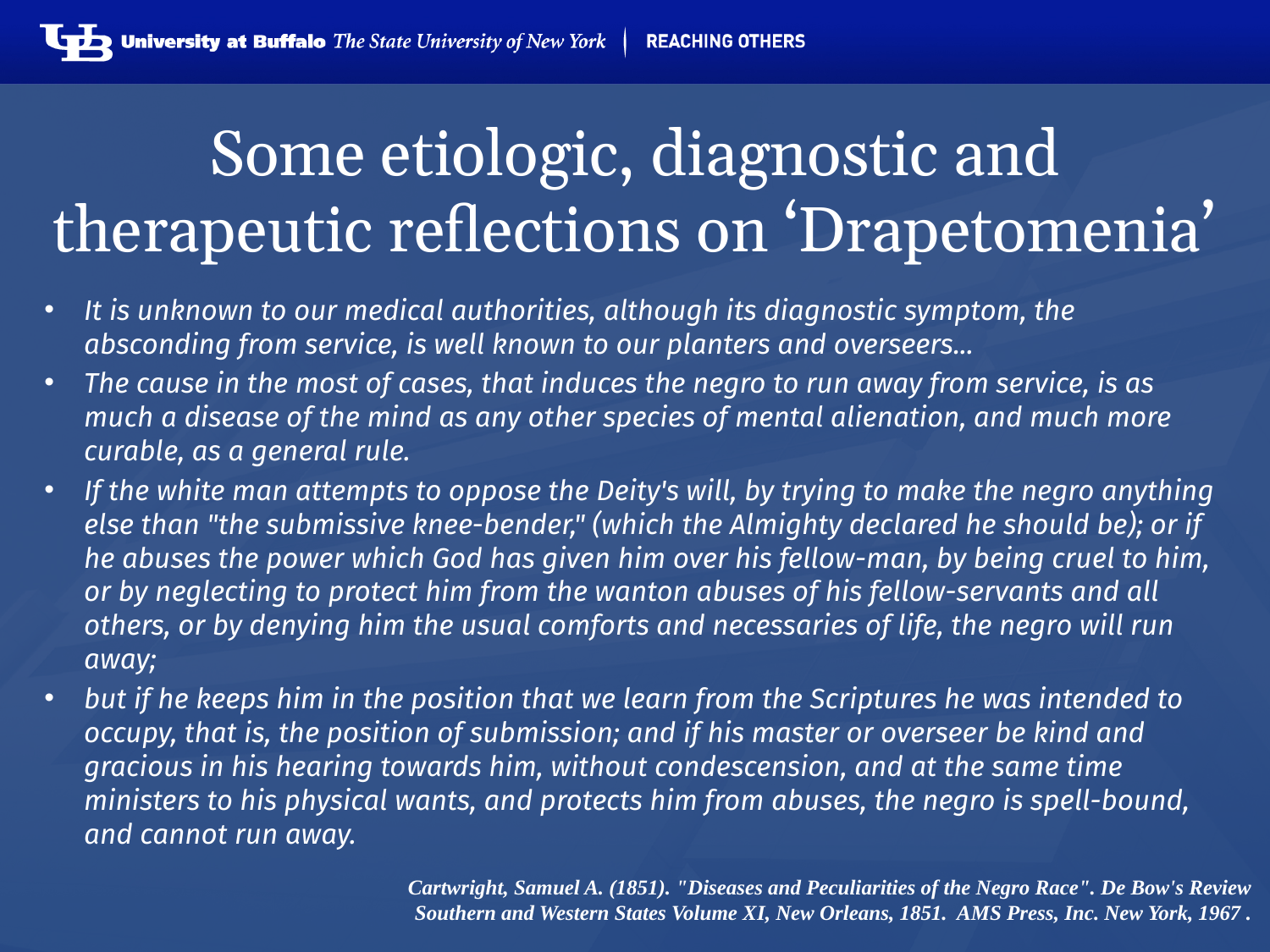

# Some etiologic, diagnostic and therapeutic reflections on ‘Drapetomenia’
It is unknown to our medical authorities, although its diagnostic symptom, the absconding from service, is well known to our planters and overseers...
The cause in the most of cases, that induces the negro to run away from service, is as much a disease of the mind as any other species of mental alienation, and much more curable, as a general rule.
If the white man attempts to oppose the Deity's will, by trying to make the negro anything else than "the submissive knee-bender," (which the Almighty declared he should be); or if he abuses the power which God has given him over his fellow-man, by being cruel to him, or by neglecting to protect him from the wanton abuses of his fellow-servants and all others, or by denying him the usual comforts and necessaries of life, the negro will run away;
but if he keeps him in the position that we learn from the Scriptures he was intended to occupy, that is, the position of submission; and if his master or overseer be kind and gracious in his hearing towards him, without condescension, and at the same time ministers to his physical wants, and protects him from abuses, the negro is spell-bound, and cannot run away.

Cartwright, Samuel A. (1851). "Diseases and Peculiarities of the Negro Race". De Bow's Review
Southern and Western States Volume XI, New Orleans, 1851.  AMS Press, Inc. New York, 1967 .